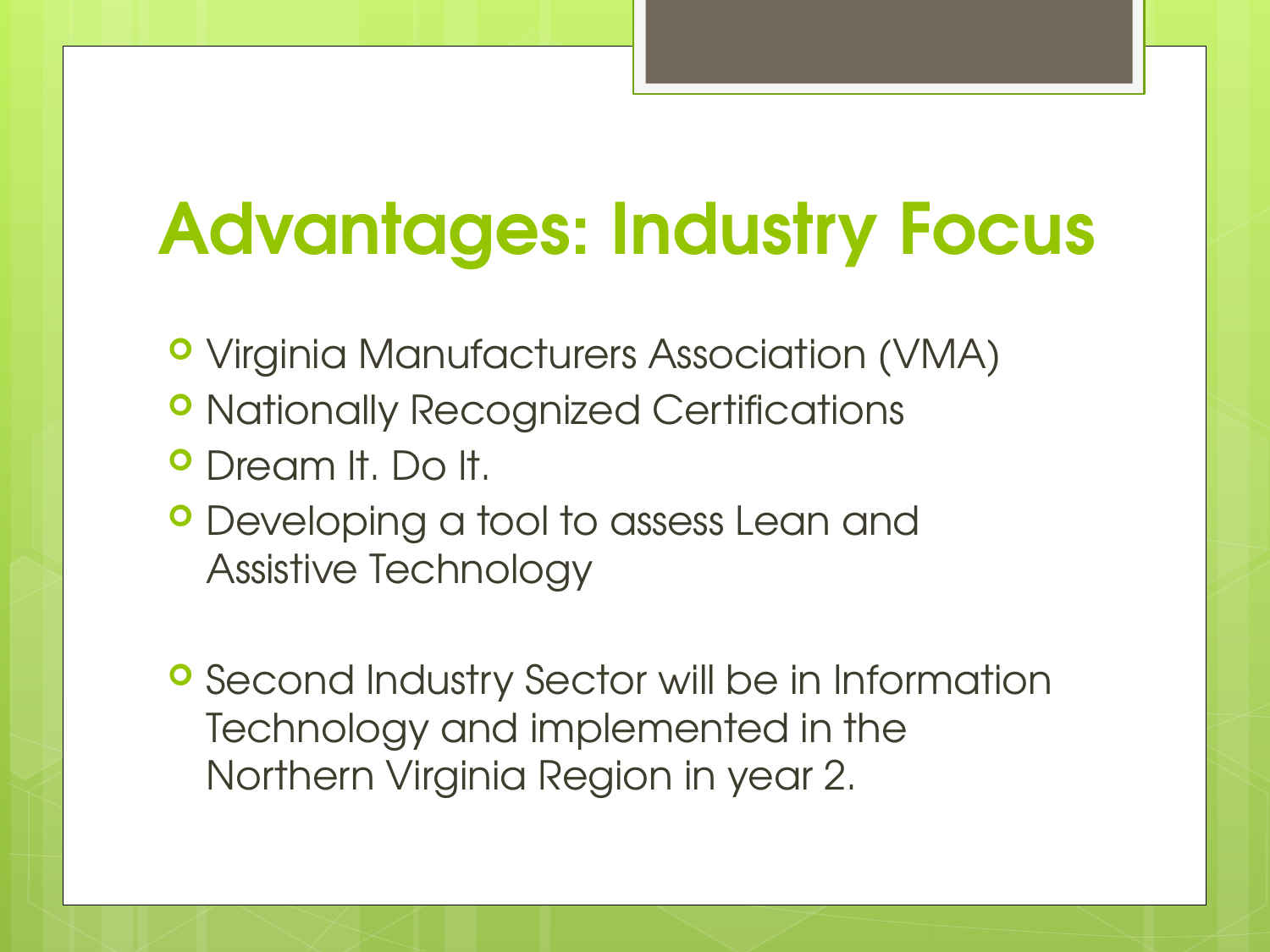

# Advantages: Industry Focus
Virginia Manufacturers Association (VMA)
Nationally Recognized Certifications
Dream It. Do It.
Developing a tool to assess Lean and Assistive Technology

Second Industry Sector will be in Information Technology and implemented in the Northern Virginia Region in year 2.